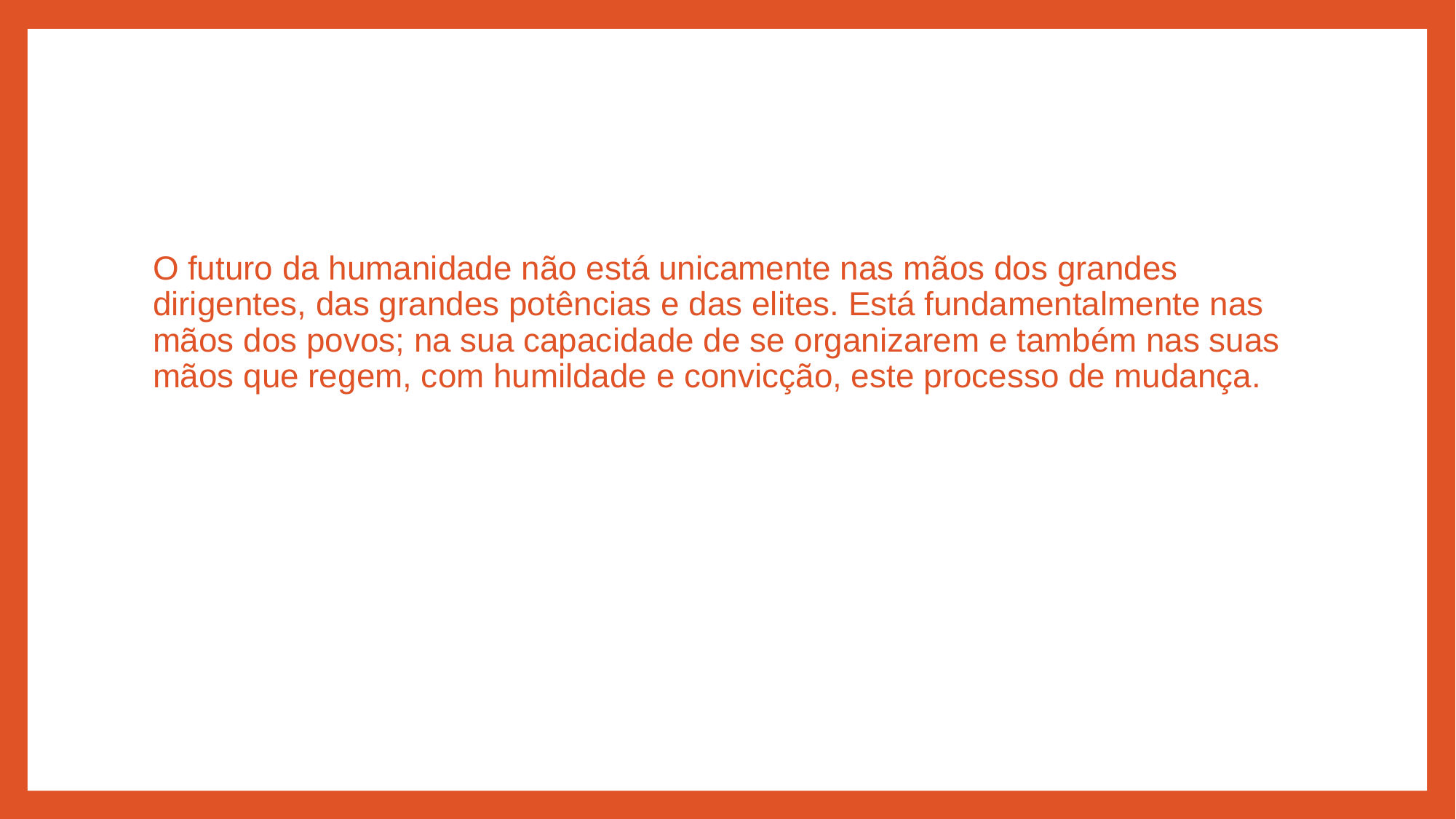

#
O futuro da humanidade não está unicamente nas mãos dos grandes dirigentes, das grandes potências e das elites. Está fundamentalmente nas mãos dos povos; na sua capacidade de se organizarem e também nas suas mãos que regem, com humildade e convicção, este processo de mudança.